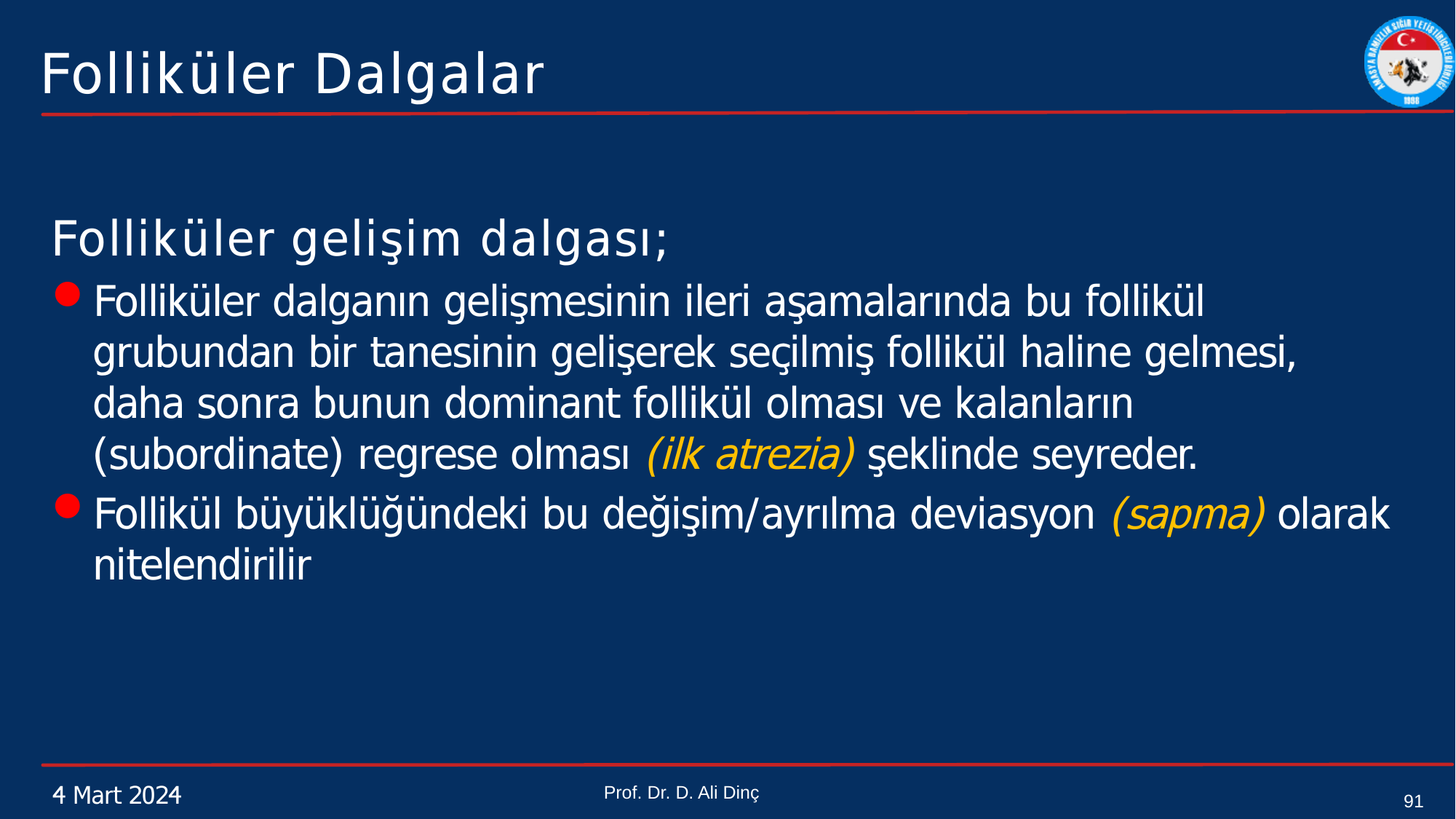

# Folliküler Dalgalar
Folliküler gelişim dalgası;
Folliküler dalganın gelişmesinin ileri aşamalarında bu follikül grubundan bir tanesinin gelişerek seçilmiş follikül haline gelmesi, daha sonra bunun dominant follikül olması ve kalanların (subordinate) regrese olması (ilk atrezia) şeklinde seyreder.
Follikül büyüklüğündeki bu değişim/ayrılma deviasyon (sapma) olarak nitelendirilir

4 Mart 2024
Prof. Dr. D. Ali Dinç
91